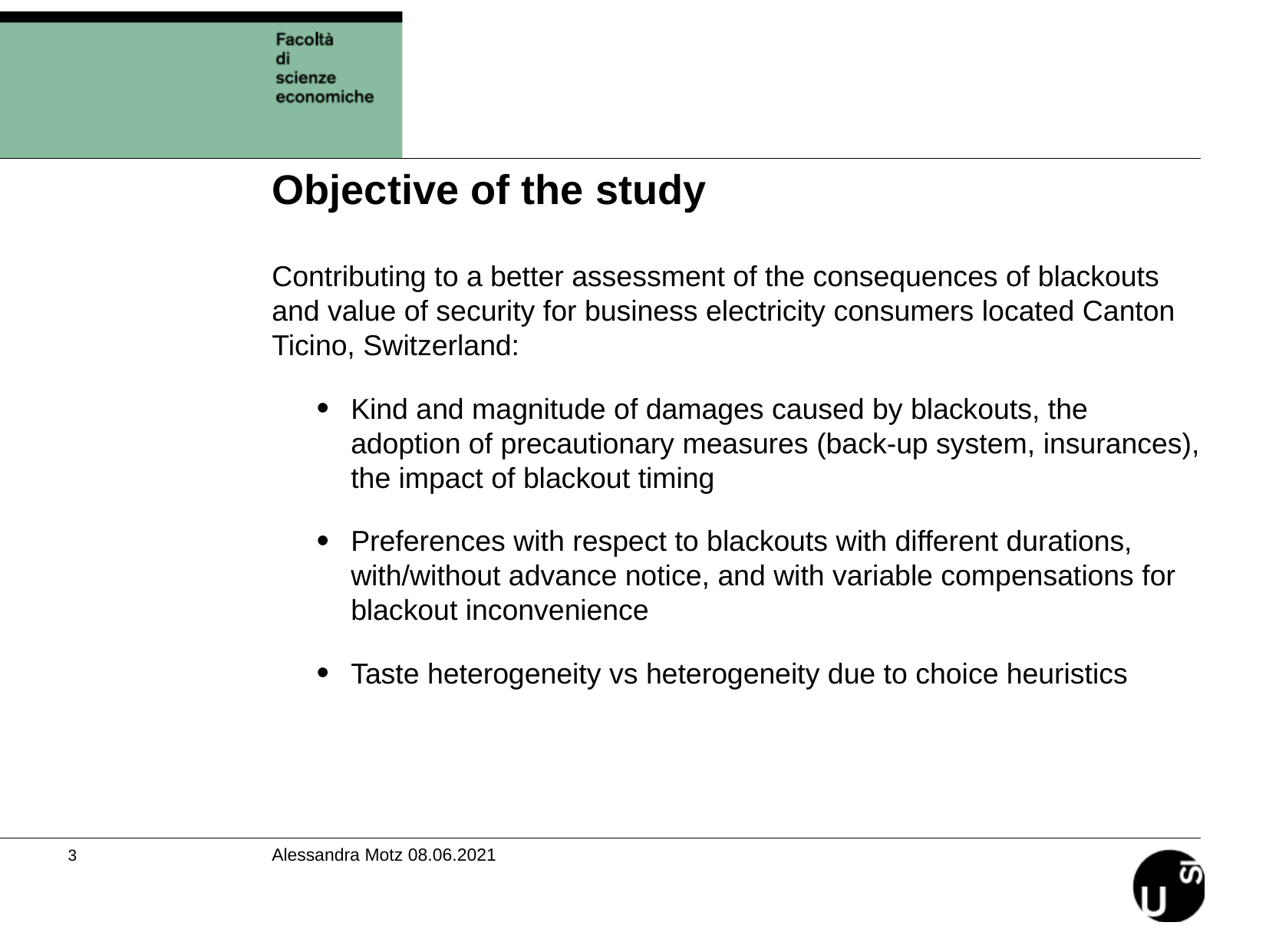

Objective of the study

Contributing to a better assessment of the consequences of blackouts and value of security for business electricity consumers located Canton Ticino, Switzerland:
Kind and magnitude of damages caused by blackouts, the adoption of precautionary measures (back-up system, insurances), the impact of blackout timing
Preferences with respect to blackouts with different durations, with/without advance notice, and with variable compensations for blackout inconvenience
Taste heterogeneity vs heterogeneity due to choice heuristics
Alessandra Motz 08.06.2021